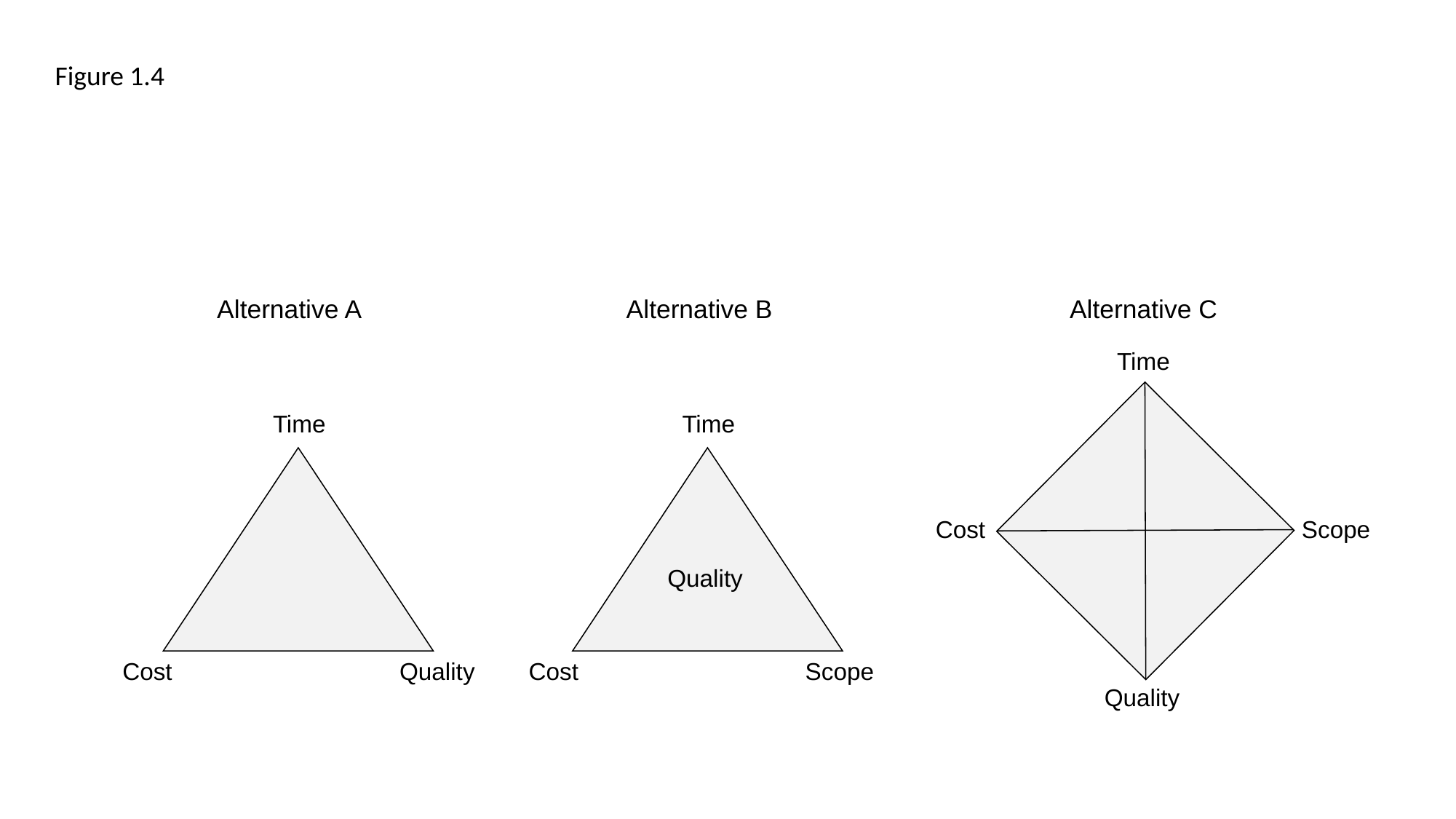

Figure 1.4
Alternative A
Alternative B
Alternative C
Time
Time
Time

Cost
Scope
Quality
Cost
Quality
Cost
Scope
Quality